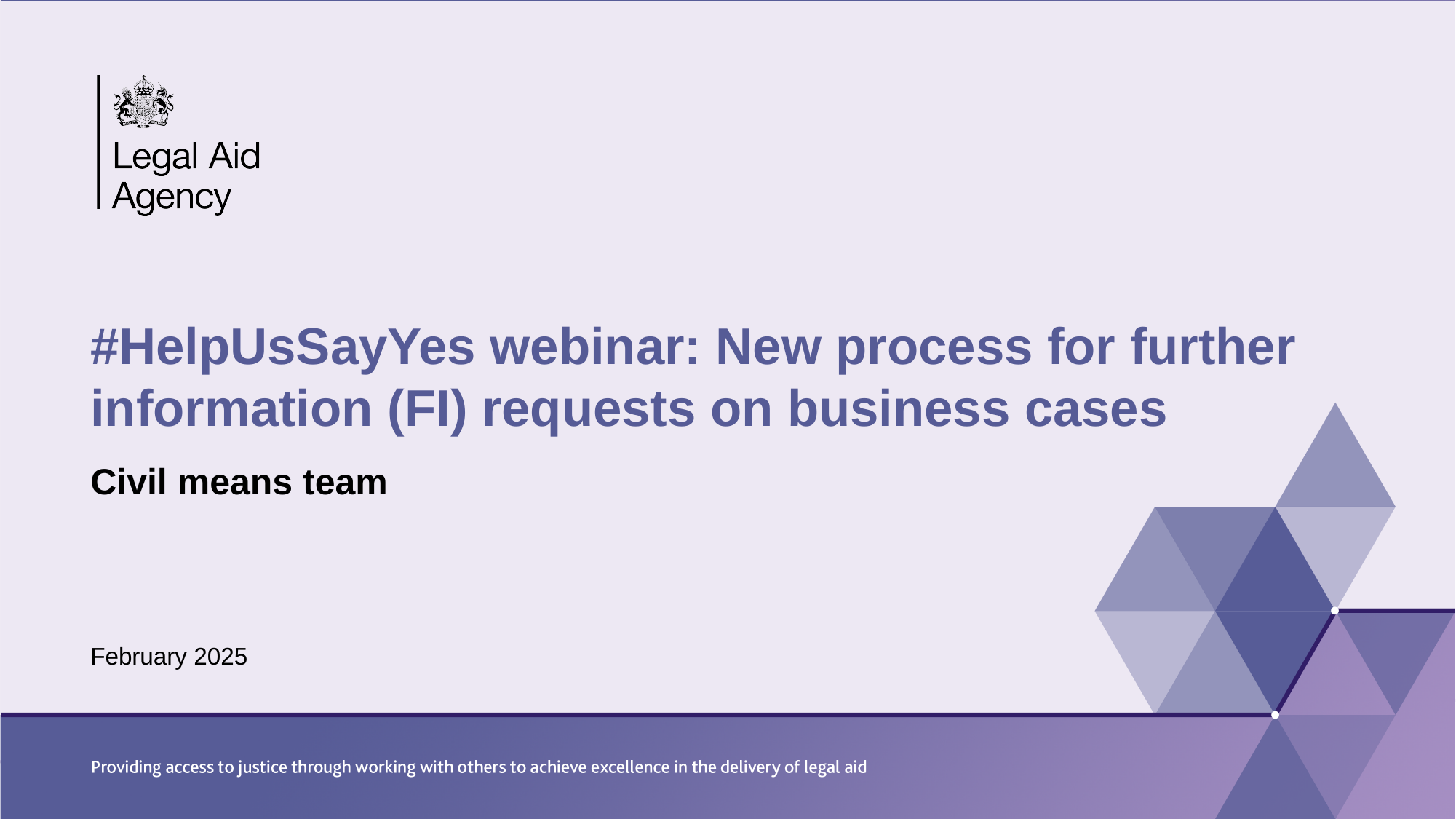

# #HelpUsSayYes webinar: New process for further information (FI) requests on business cases
Civil means team
February 2025